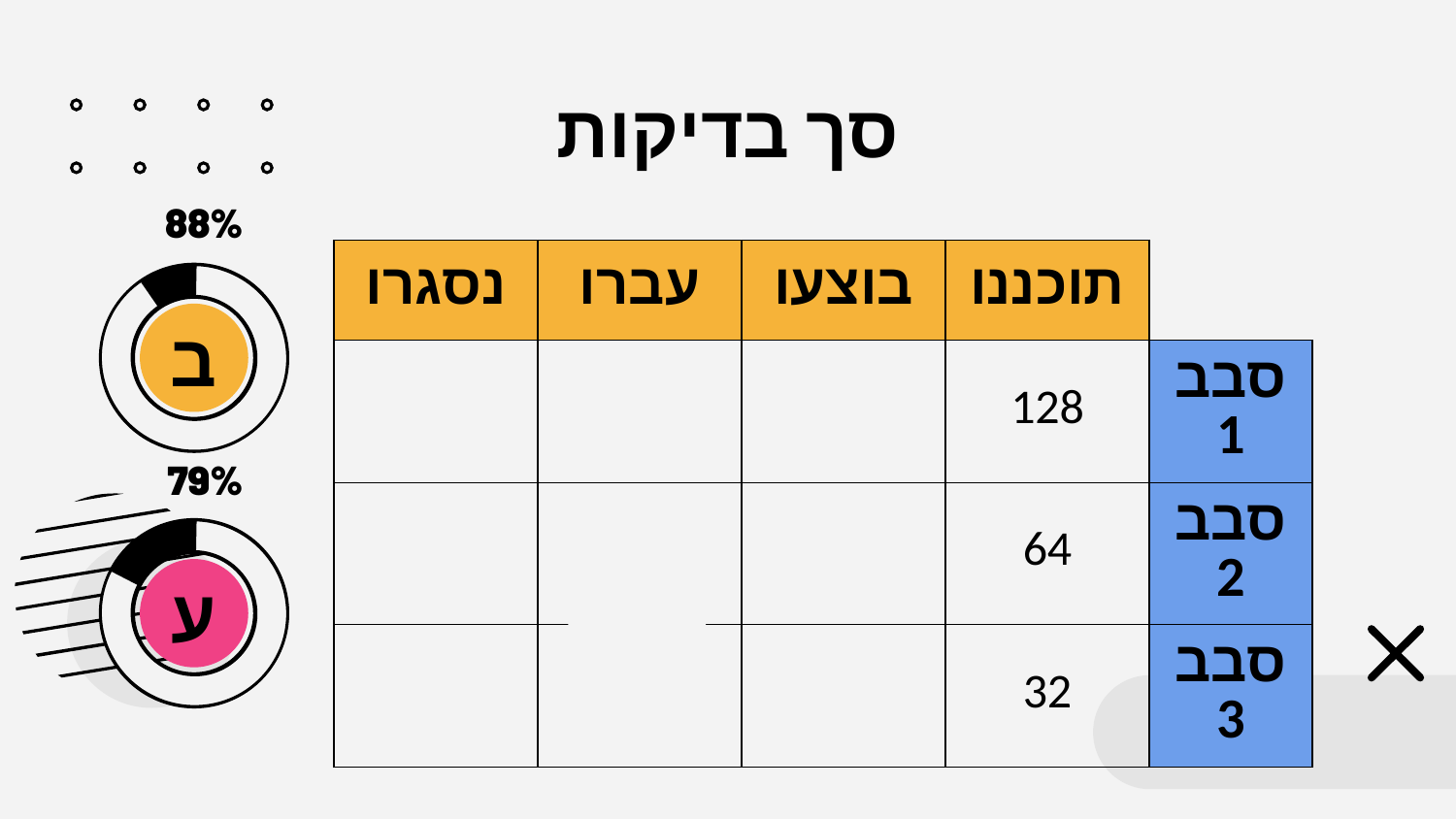

# סך בדיקות
88%

ב
| נסגרו | עברו | בוצעו | תוכננו |  |
| --- | --- | --- | --- | --- |
| 0 | 98 | 118 | 128 | סבב 1 |
| 9 | 40 | 54 | 64 | סבב 2 |
| 5 | 12 | 22 | 32 | סבב 3 |

79%

ע